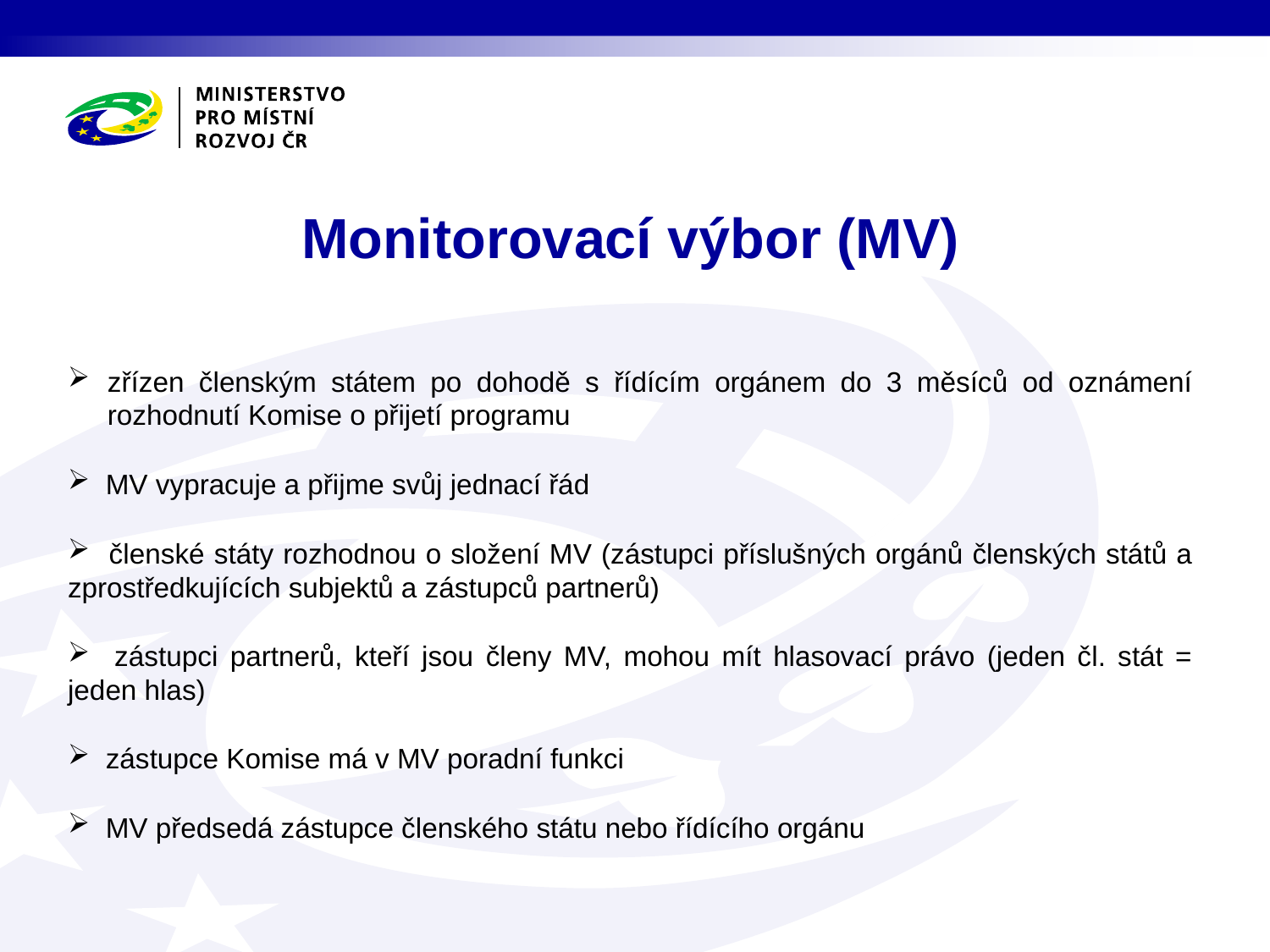

# Monitorovací výbor (MV)

zřízen členským státem po dohodě s řídícím orgánem do 3 měsíců od oznámení rozhodnutí Komise o přijetí programu
  MV vypracuje a přijme svůj jednací řád
  členské státy rozhodnou o složení MV (zástupci příslušných orgánů členských států a zprostředkujících subjektů a zástupců partnerů)
  zástupci partnerů, kteří jsou členy MV, mohou mít hlasovací právo (jeden čl. stát = jeden hlas)
  zástupce Komise má v MV poradní funkci
  MV předsedá zástupce členského státu nebo řídícího orgánu